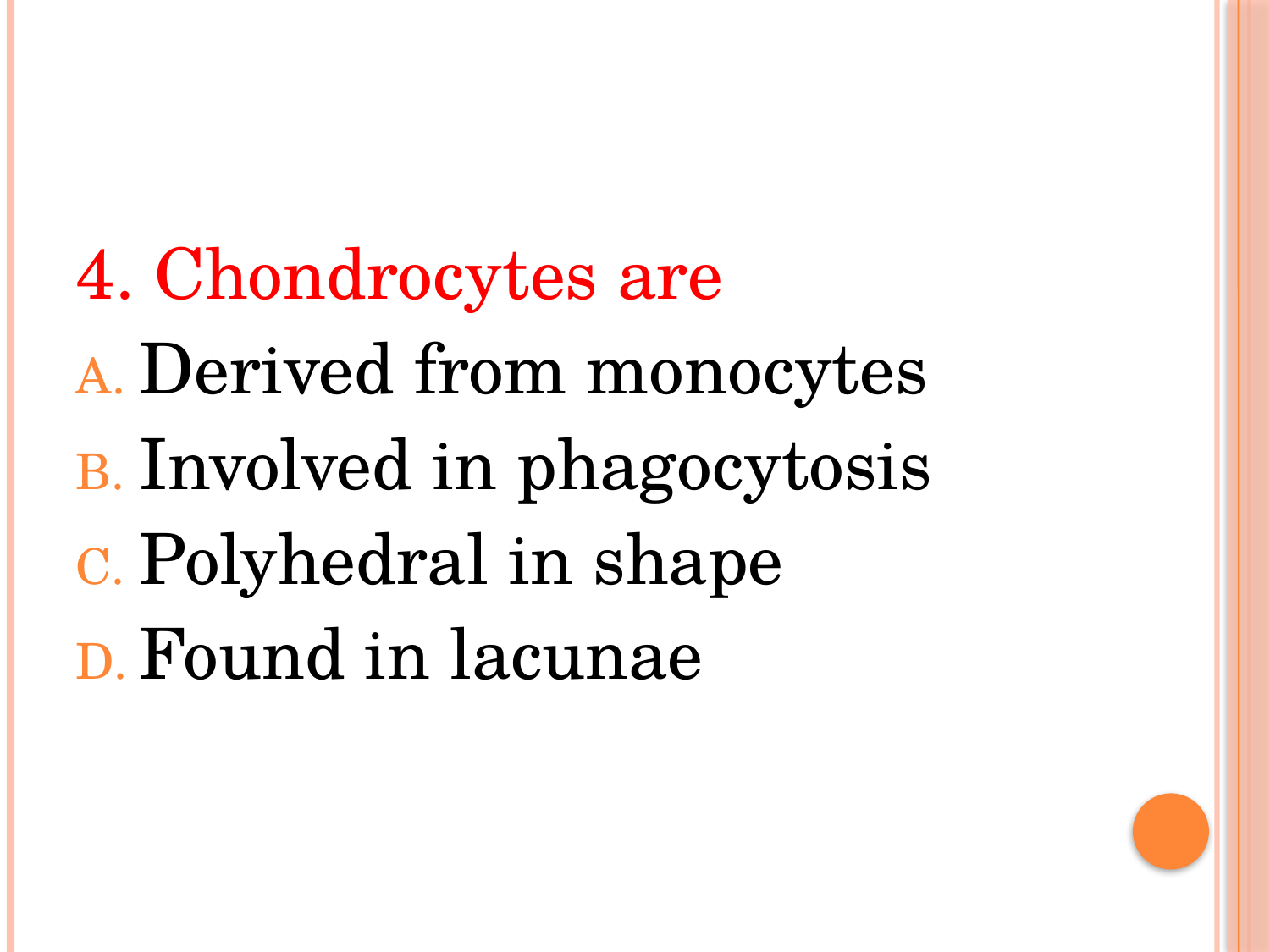

#
4. Chondrocytes are
Derived from monocytes
Involved in phagocytosis
Polyhedral in shape
Found in lacunae